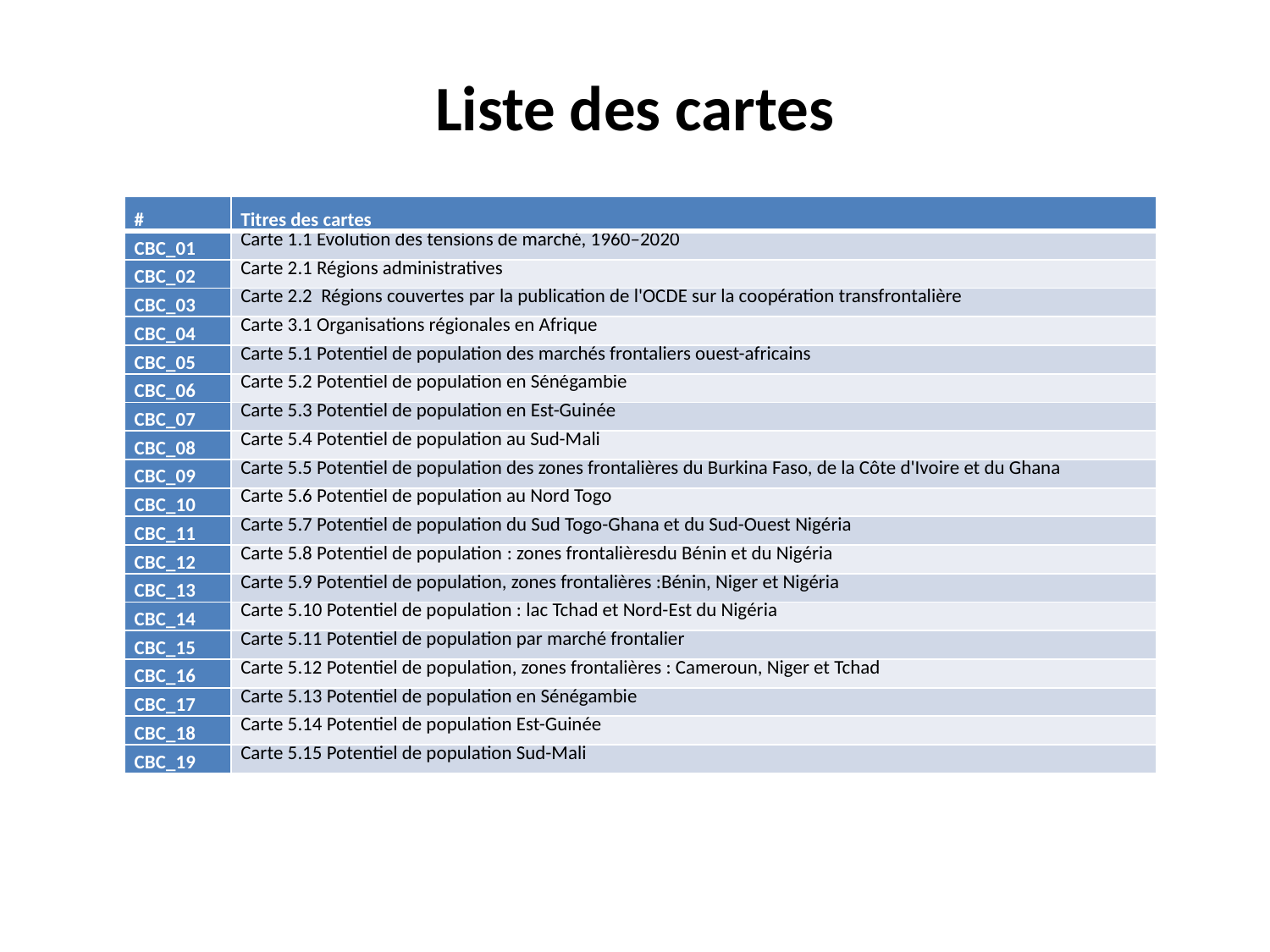

Liste des cartes
| # | Titres des cartes |
| --- | --- |
| CBC\_01 | Carte 1.1 Évolution des tensions de marché, 1960–2020 |
| CBC\_02 | Carte 2.1 Régions administratives |
| CBC\_03 | Carte 2.2 Régions couvertes par la publication de l'OCDE sur la coopération transfrontalière |
| CBC\_04 | Carte 3.1 Organisations régionales en Afrique |
| CBC\_05 | Carte 5.1 Potentiel de population des marchés frontaliers ouest-africains |
| CBC\_06 | Carte 5.2 Potentiel de population en Sénégambie |
| CBC\_07 | Carte 5.3 Potentiel de population en Est-Guinée |
| CBC\_08 | Carte 5.4 Potentiel de population au Sud-Mali |
| CBC\_09 | Carte 5.5 Potentiel de population des zones frontalières du Burkina Faso, de la Côte d'Ivoire et du Ghana |
| CBC\_10 | Carte 5.6 Potentiel de population au Nord Togo |
| CBC\_11 | Carte 5.7 Potentiel de population du Sud Togo-Ghana et du Sud-Ouest Nigéria |
| CBC\_12 | Carte 5.8 Potentiel de population : zones frontalièresdu Bénin et du Nigéria |
| CBC\_13 | Carte 5.9 Potentiel de population, zones frontalières :Bénin, Niger et Nigéria |
| CBC\_14 | Carte 5.10 Potentiel de population : lac Tchad et Nord-Est du Nigéria |
| CBC\_15 | Carte 5.11 Potentiel de population par marché frontalier |
| CBC\_16 | Carte 5.12 Potentiel de population, zones frontalières : Cameroun, Niger et Tchad |
| CBC\_17 | Carte 5.13 Potentiel de population en Sénégambie |
| CBC\_18 | Carte 5.14 Potentiel de population Est-Guinée |
| CBC\_19 | Carte 5.15 Potentiel de population Sud-Mali |